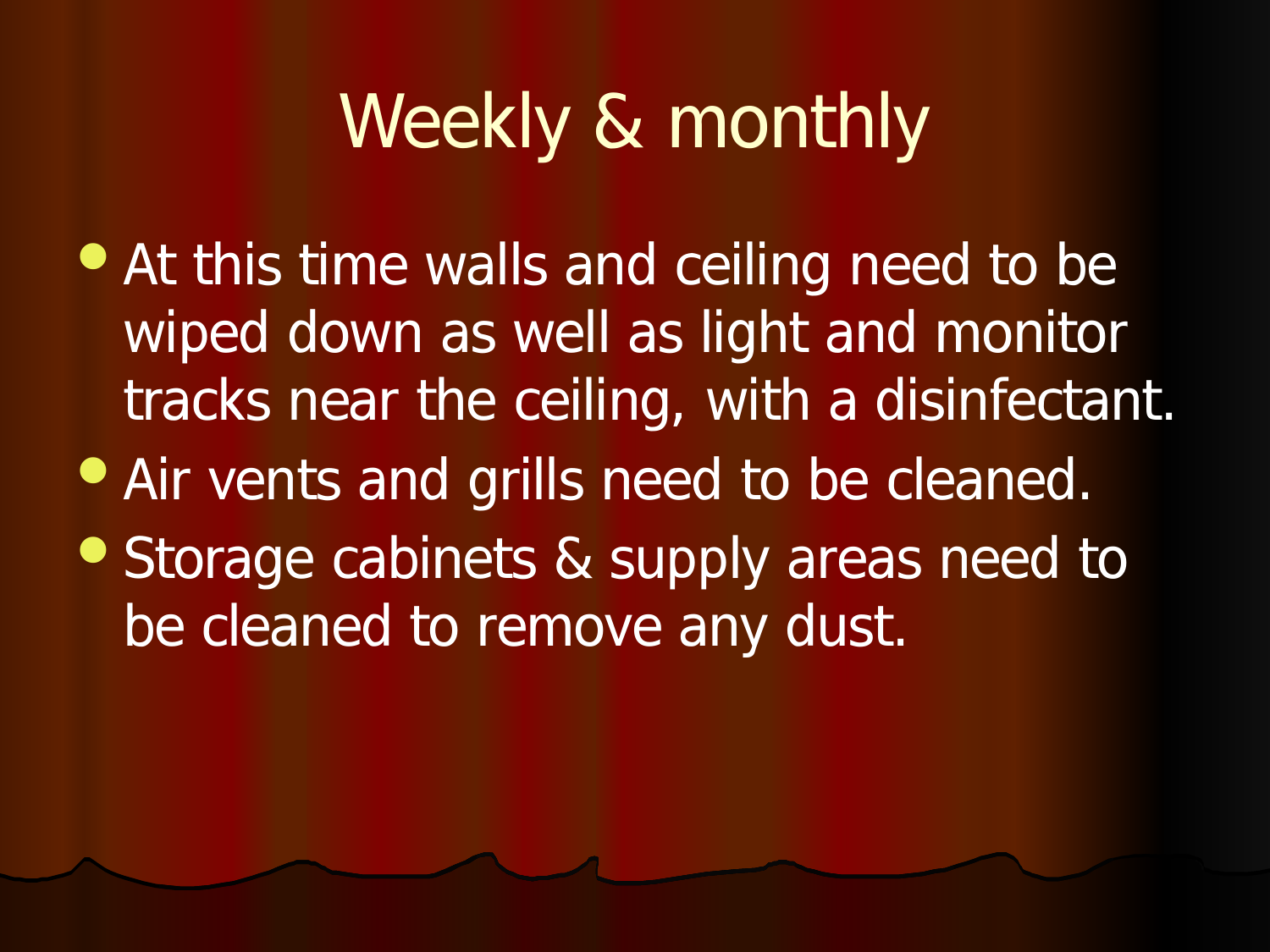

# Weekly & monthly
At this time walls and ceiling need to be wiped down as well as light and monitor tracks near the ceiling, with a disinfectant.
Air vents and grills need to be cleaned.
Storage cabinets & supply areas need to be cleaned to remove any dust.